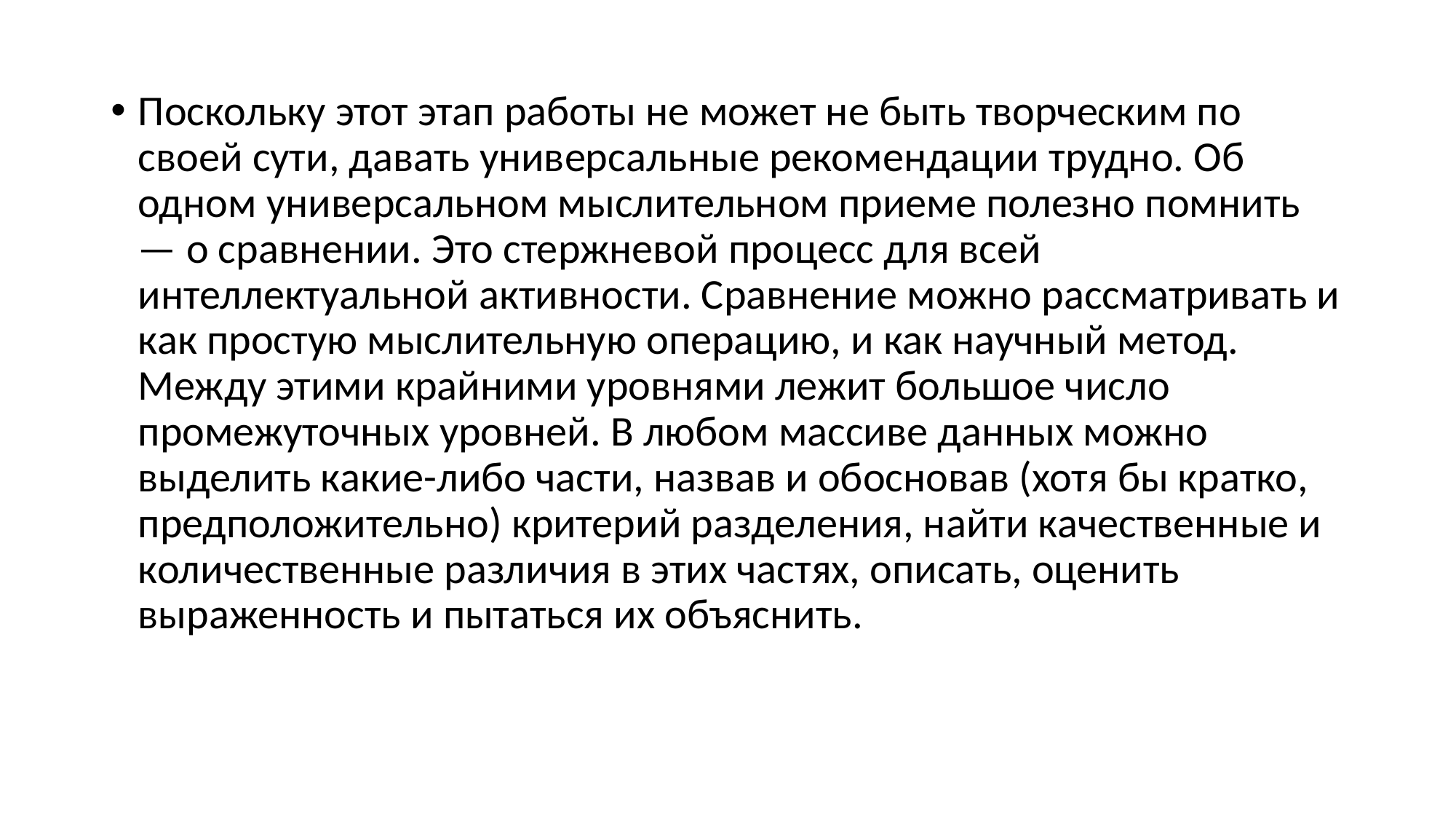

Поскольку этот этап работы не может не быть творческим по своей сути, давать универсальные рекомендации трудно. Об одном универсальном мыслительном приеме полезно помнить — о сравнении. Это стержневой процесс для всей интеллектуальной активности. Сравнение можно рассматривать и как простую мыслительную операцию, и как научный метод. Между этими крайними уровнями лежит большое число промежуточных уровней. В любом массиве данных можно выделить какие-либо части, назвав и обосновав (хотя бы кратко, предположительно) критерий разделения, найти качественные и количественные различия в этих частях, описать, оценить выраженность и пытаться их объяснить.